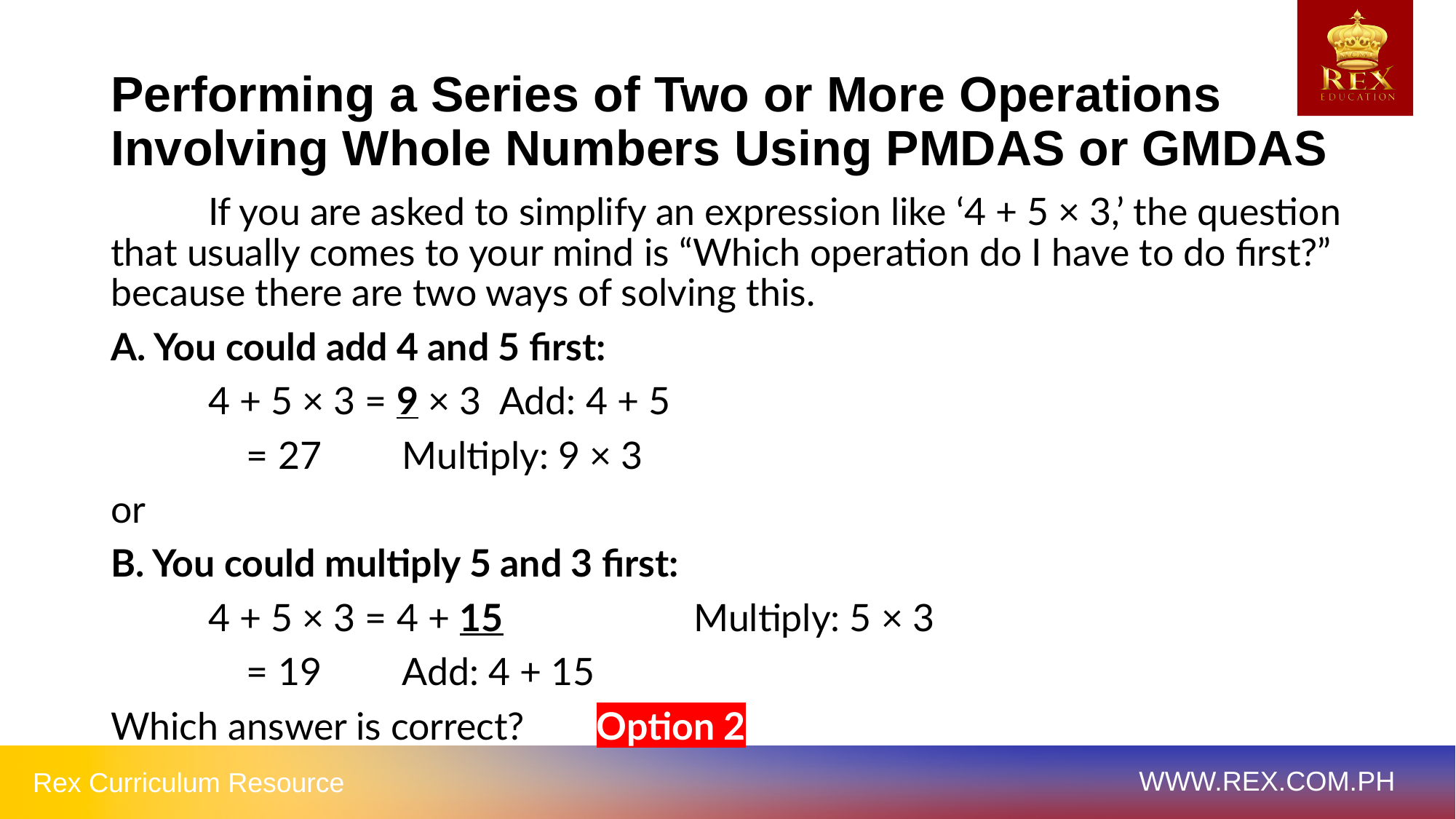

# Performing a Series of Two or More Operations Involving Whole Numbers Using PMDAS or GMDAS
	If you are asked to simplify an expression like ‘4 + 5 × 3,’ the question that usually comes to your mind is “Which operation do I have to do first?” because there are two ways of solving this.
A. You could add 4 and 5 first:
	4 + 5 × 3 = 9 × 3 			Add: 4 + 5
		    = 27 			Multiply: 9 × 3
or
B. You could multiply 5 and 3 first:
	4 + 5 × 3 = 4 + 15 			Multiply: 5 × 3
		    = 19 			Add: 4 + 15
Which answer is correct? 	Option 2